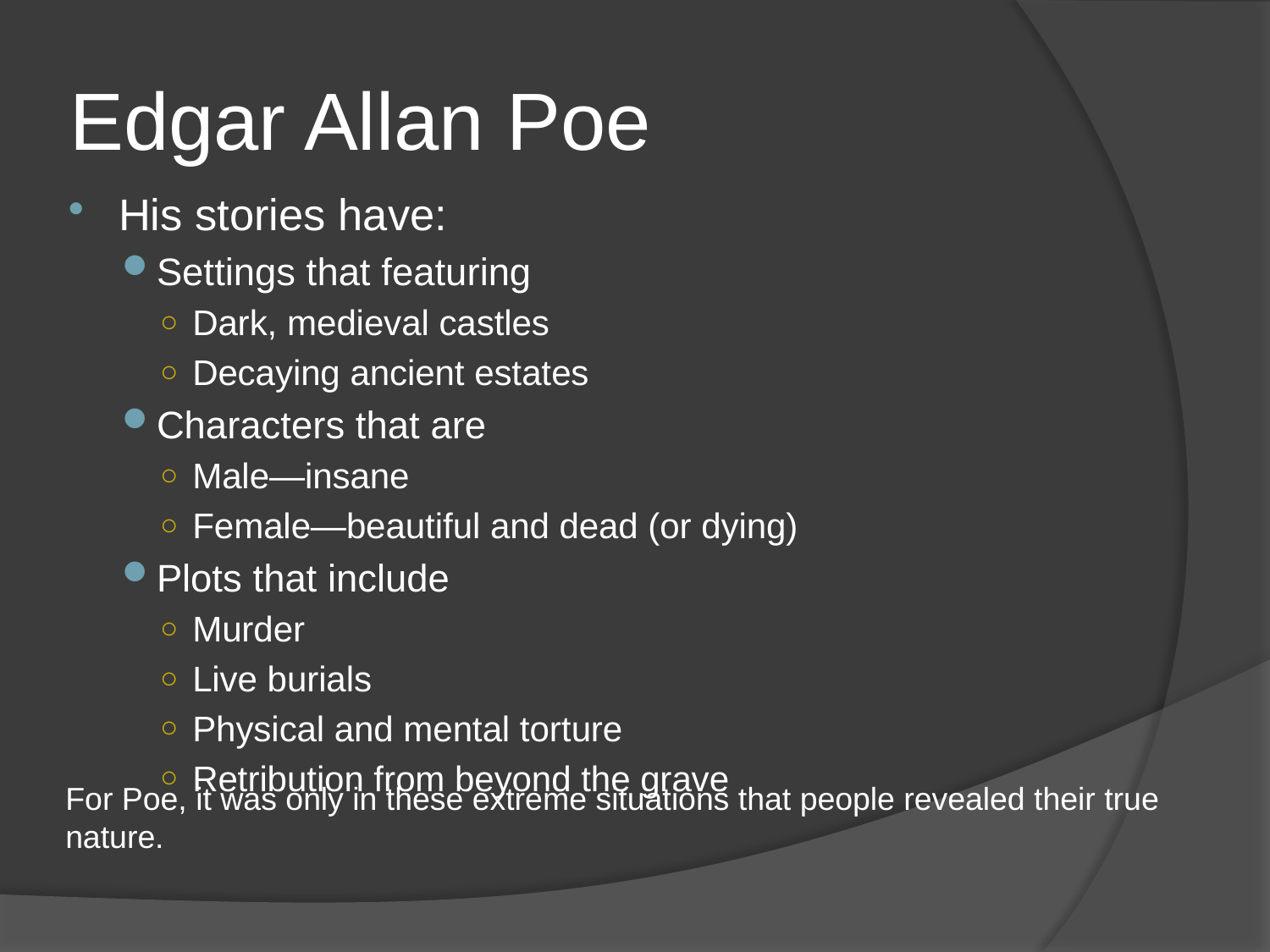

# Edgar Allan Poe
His stories have:
Settings that featuring
Dark, medieval castles
Decaying ancient estates
Characters that are
Male—insane
Female—beautiful and dead (or dying)
Plots that include
Murder
Live burials
Physical and mental torture
Retribution from beyond the grave

For Poe, it was only in these extreme situations that people revealed their true nature.